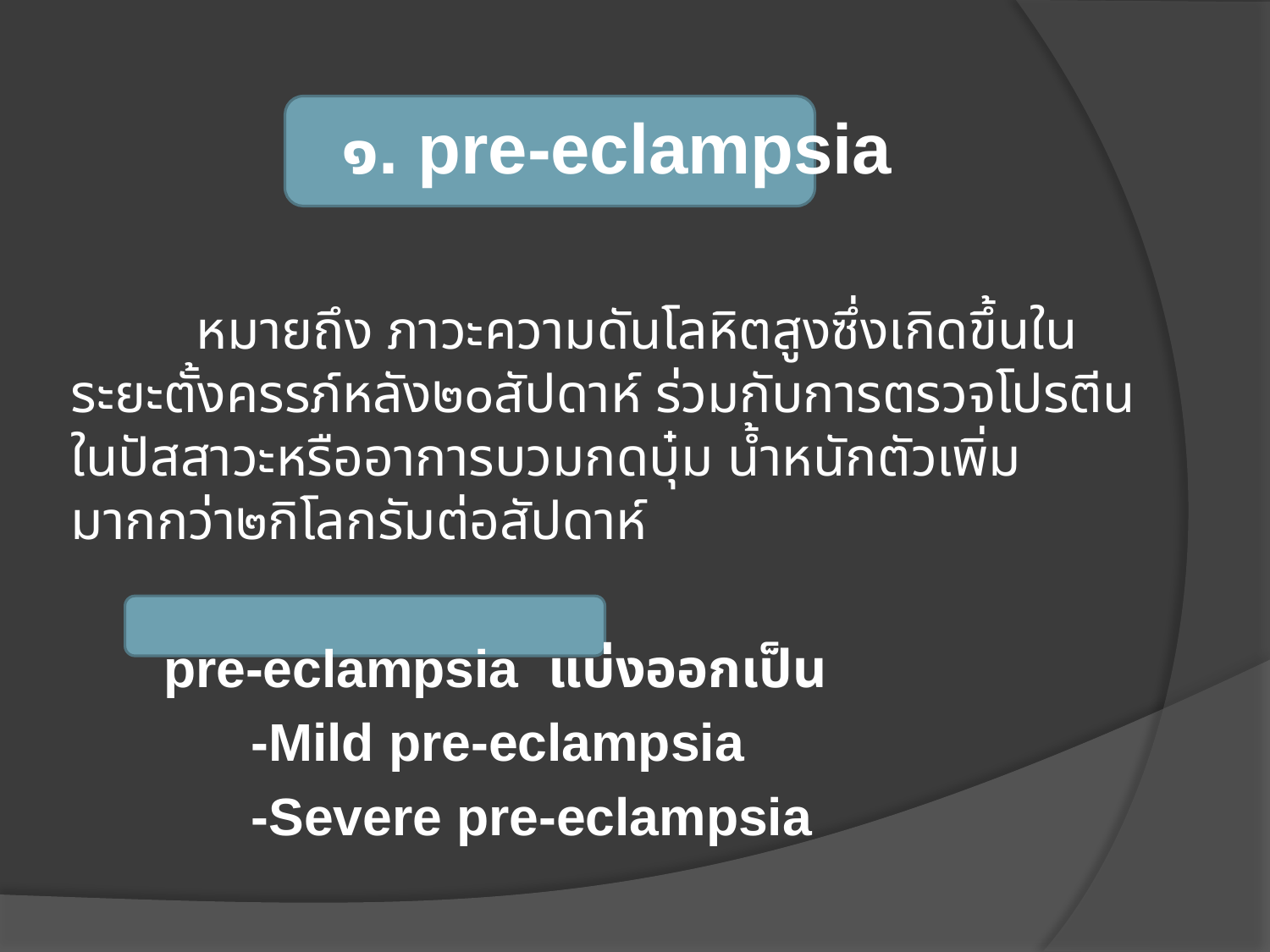

# ๑. pre-eclampsia

             หมายถึง ภาวะความดันโลหิตสูงซึ่งเกิดขึ้นในระยะตั้งครรภ์หลัง๒๐สัปดาห์ ร่วมกับการตรวจโปรตีนในปัสสาวะหรืออาการบวมกดบุ๋ม น้ำหนักตัวเพิ่มมากกว่า๒กิโลกรัมต่อสัปดาห์

          pre-eclampsia  แบ่งออกเป็น
                -Mild pre-eclampsia
                -Severe pre-eclampsia